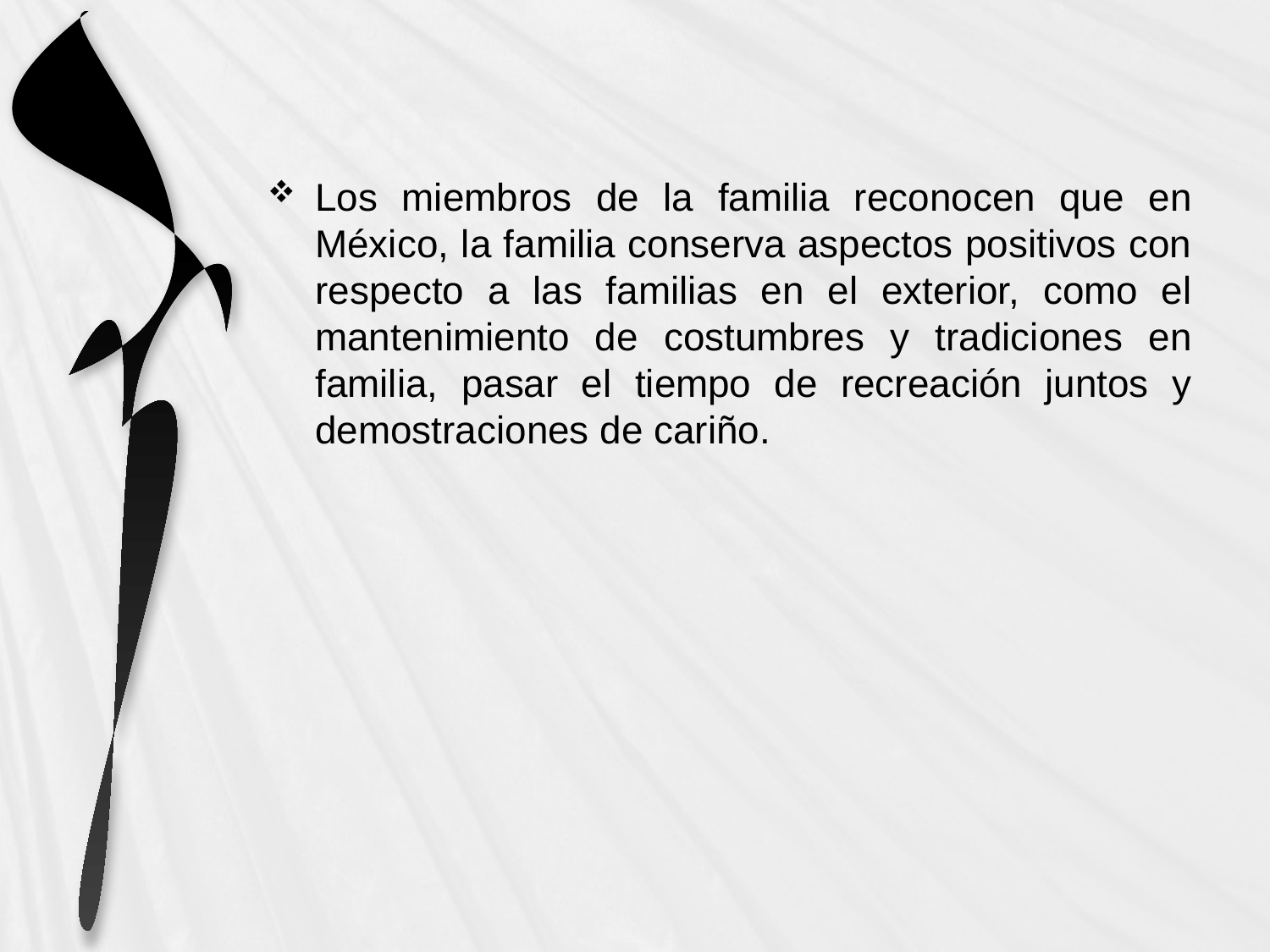

Los miembros de la familia reconocen que en México, la familia conserva aspectos positivos con respecto a las familias en el exterior, como el mantenimiento de costumbres y tradiciones en familia, pasar el tiempo de recreación juntos y demostraciones de cariño.